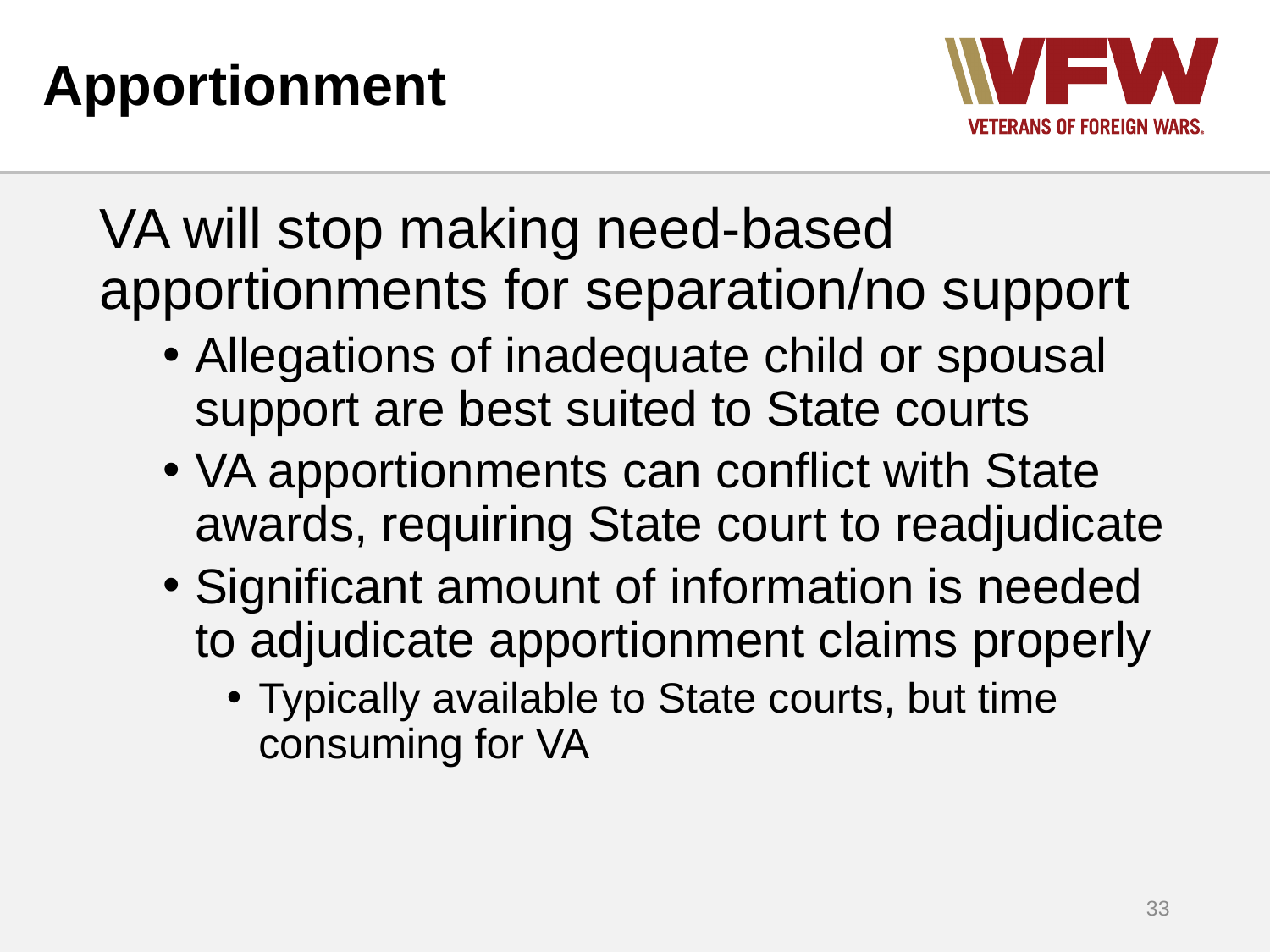

# Apportionment
VA will stop making need-based apportionments for separation/no support
Allegations of inadequate child or spousal support are best suited to State courts
VA apportionments can conflict with State awards, requiring State court to readjudicate
Significant amount of information is needed to adjudicate apportionment claims properly
Typically available to State courts, but time consuming for VA
33